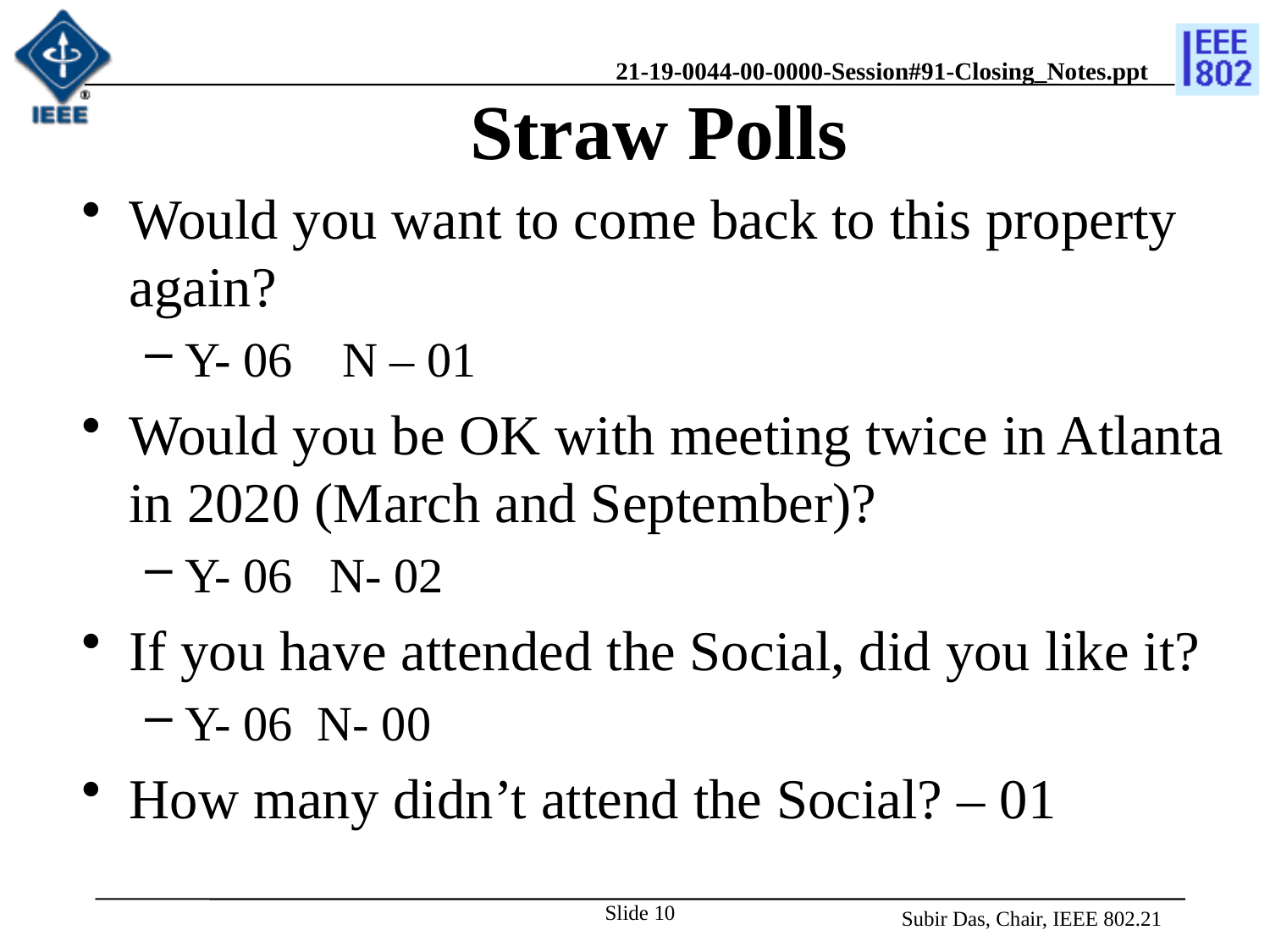

# Straw Polls
Would you want to come back to this property again?
Y- 06    N – 01
Would you be OK with meeting twice in Atlanta in 2020 (March and September)?
Y- 06   N- 02
If you have attended the Social, did you like it?
Y- 06  N- 00
How many didn’t attend the Social? – 01

Slide 10
Subir Das, Chair, IEEE 802.21